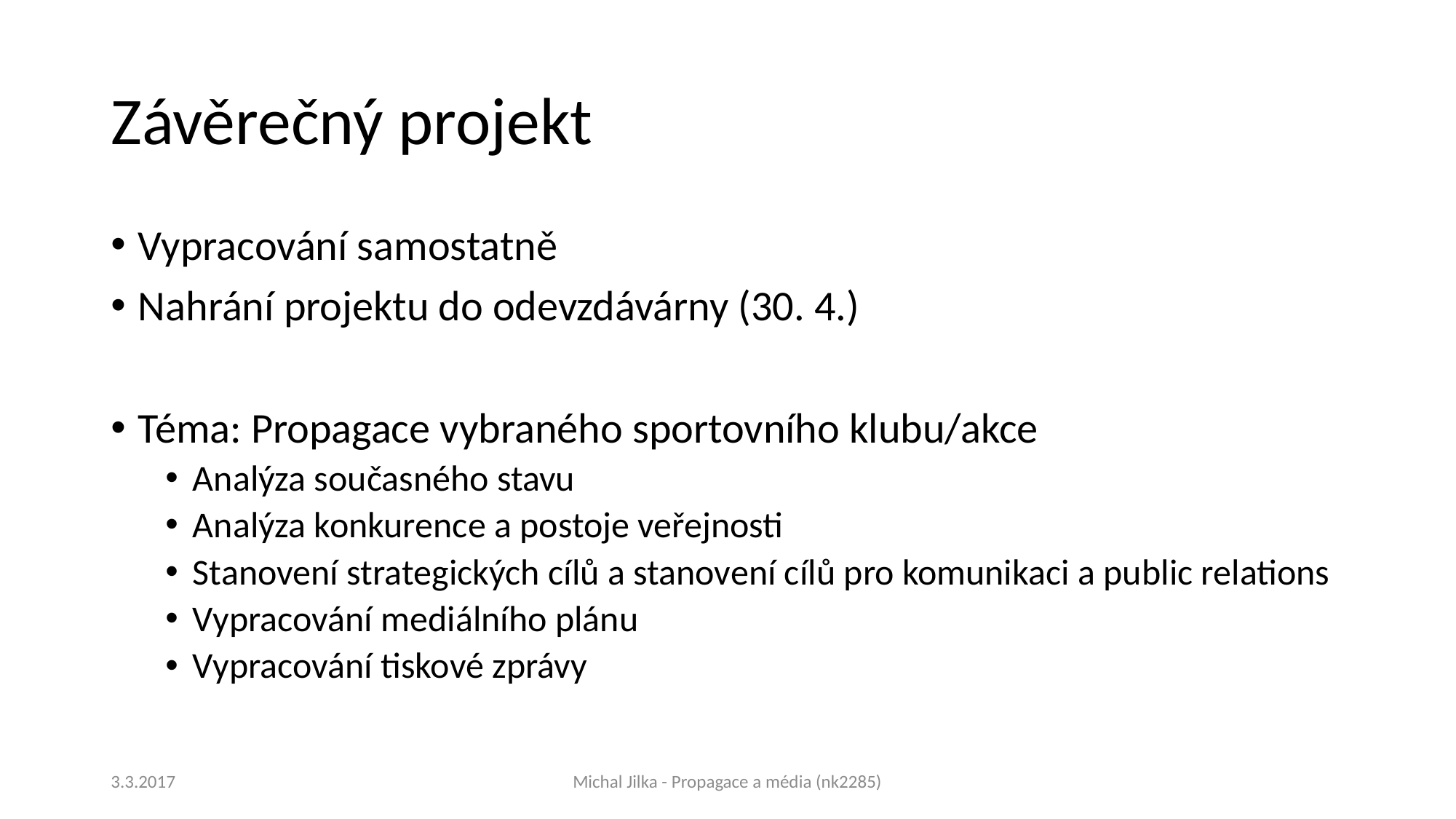

# Závěrečný projekt
Vypracování samostatně
Nahrání projektu do odevzdávárny (30. 4.)

Téma: Propagace vybraného sportovního klubu/akce
Analýza současného stavu
Analýza konkurence a postoje veřejnosti
Stanovení strategických cílů a stanovení cílů pro komunikaci a public relations
Vypracování mediálního plánu
Vypracování tiskové zprávy
3.3.2017
Michal Jilka - Propagace a média (nk2285)